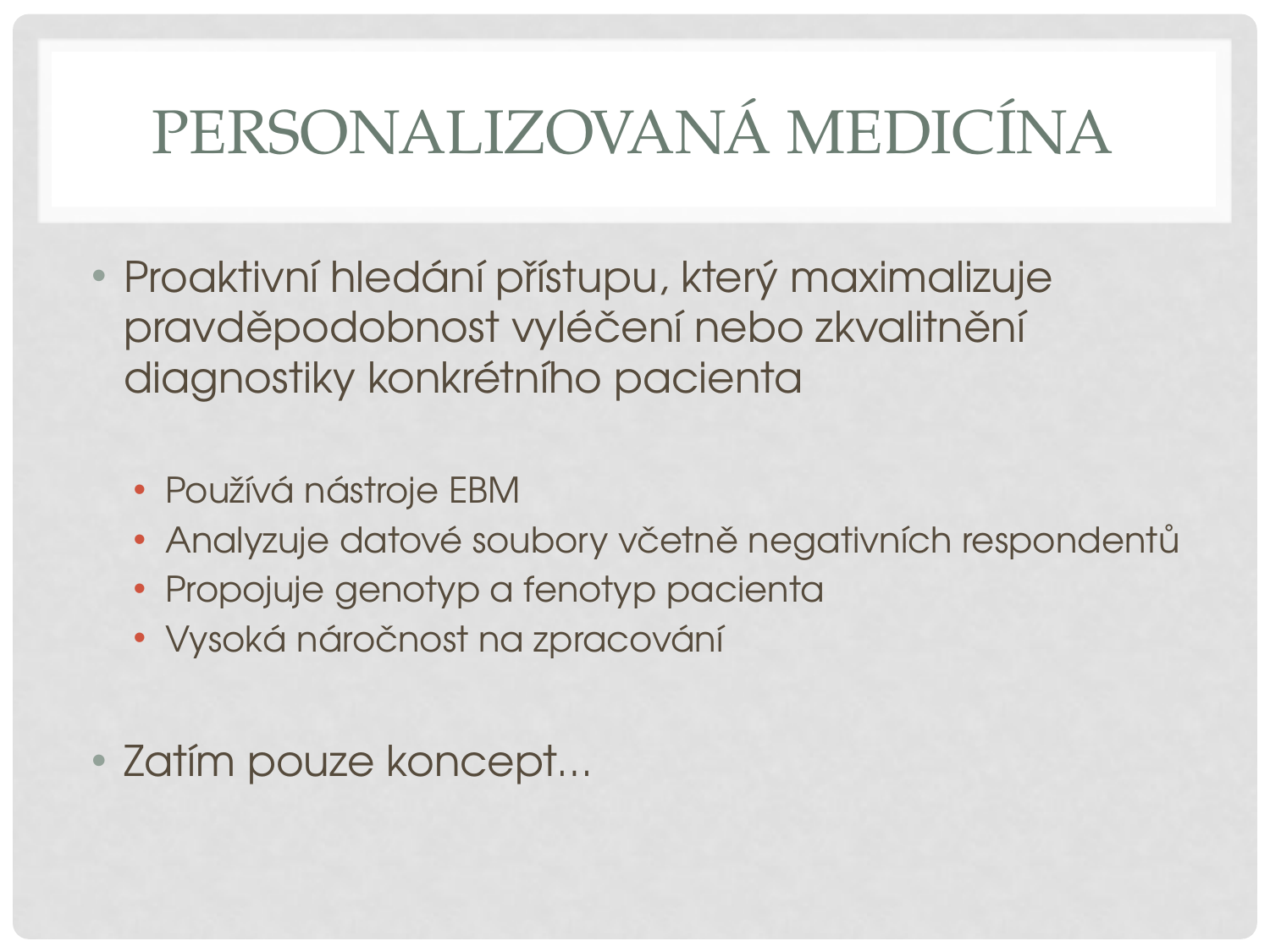

# Personalizovaná medicína
Proaktivní hledání přístupu, který maximalizuje pravděpodobnost vyléčení nebo zkvalitnění diagnostiky konkrétního pacienta

Používá nástroje EBM
Analyzuje datové soubory včetně negativních respondentů
Propojuje genotyp a fenotyp pacienta
Vysoká náročnost na zpracování

Zatím pouze koncept…